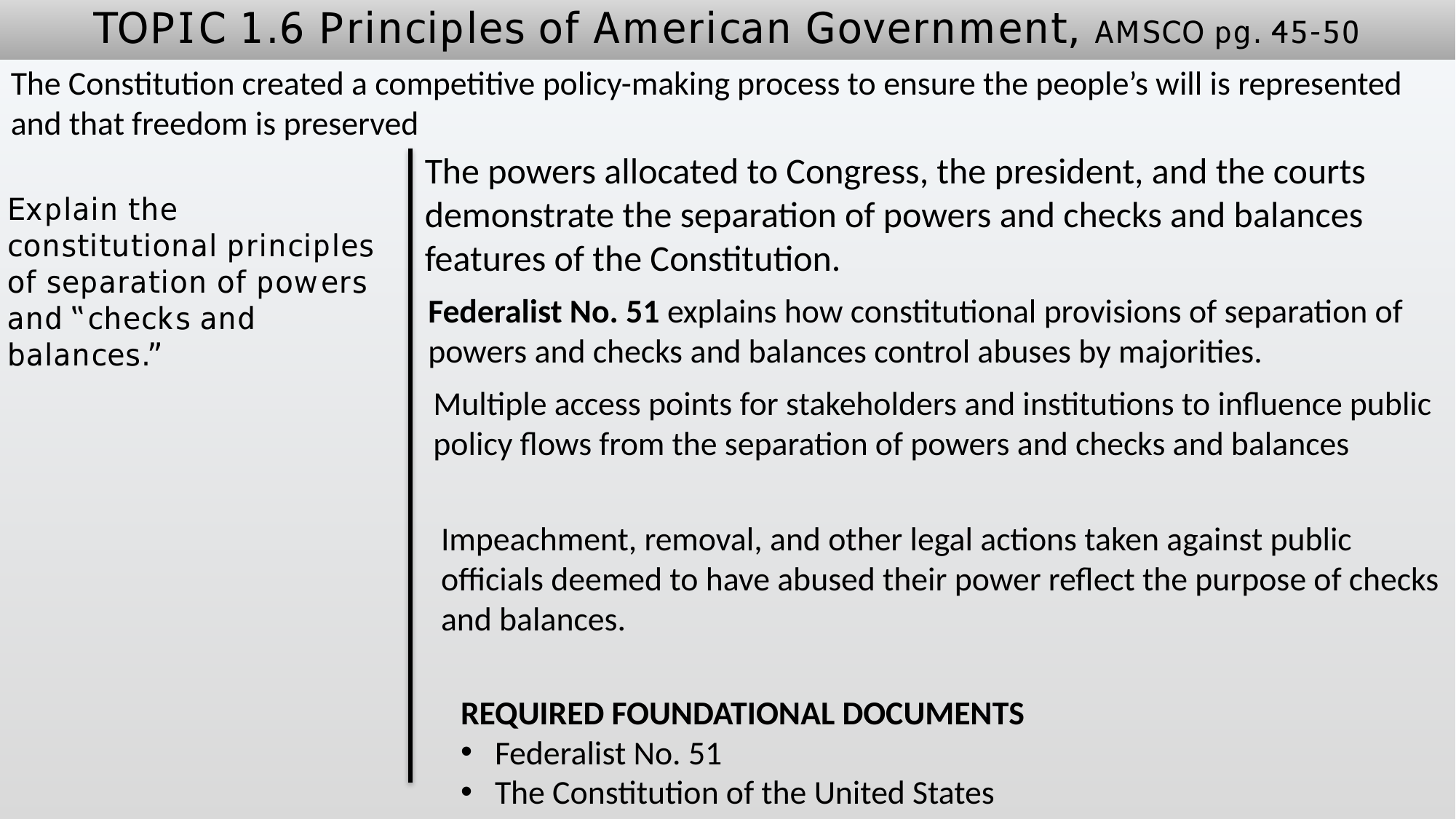

# TOPIC 1.6 Principles of American Government, AMSCO pg. 45-50
The Constitution created a competitive policy-making process to ensure the people’s will is represented and that freedom is preserved
The powers allocated to Congress, the president, and the courts demonstrate the separation of powers and checks and balances features of the Constitution.
Explain the constitutional principles of separation of powers and “checks and balances.”
Federalist No. 51 explains how constitutional provisions of separation of powers and checks and balances control abuses by majorities.
Multiple access points for stakeholders and institutions to influence public policy flows from the separation of powers and checks and balances
Impeachment, removal, and other legal actions taken against public officials deemed to have abused their power reflect the purpose of checks and balances.
REQUIRED FOUNDATIONAL DOCUMENTS
Federalist No. 51
The Constitution of the United States